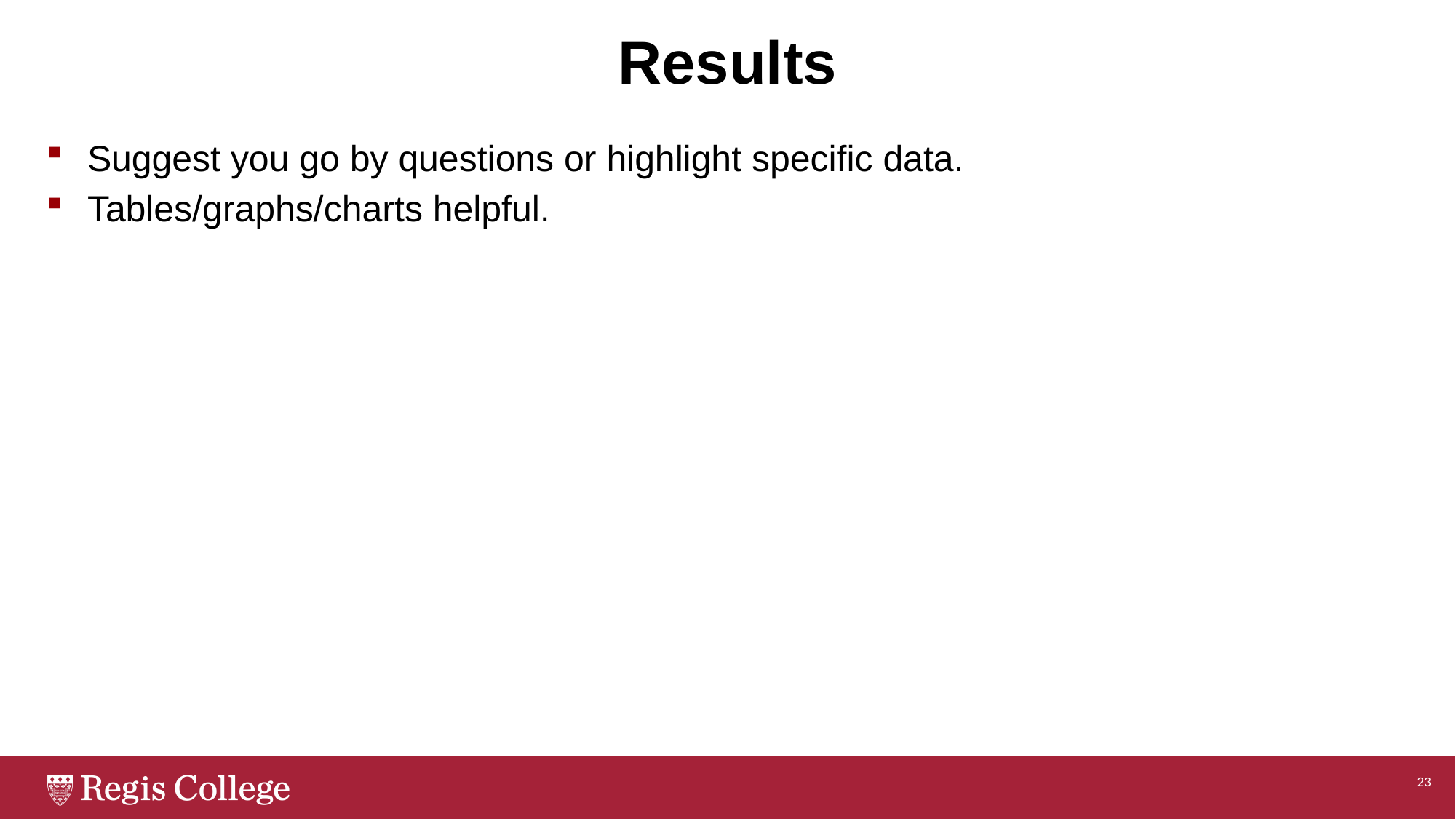

# Results
Suggest you go by questions or highlight specific data.
Tables/graphs/charts helpful.

23